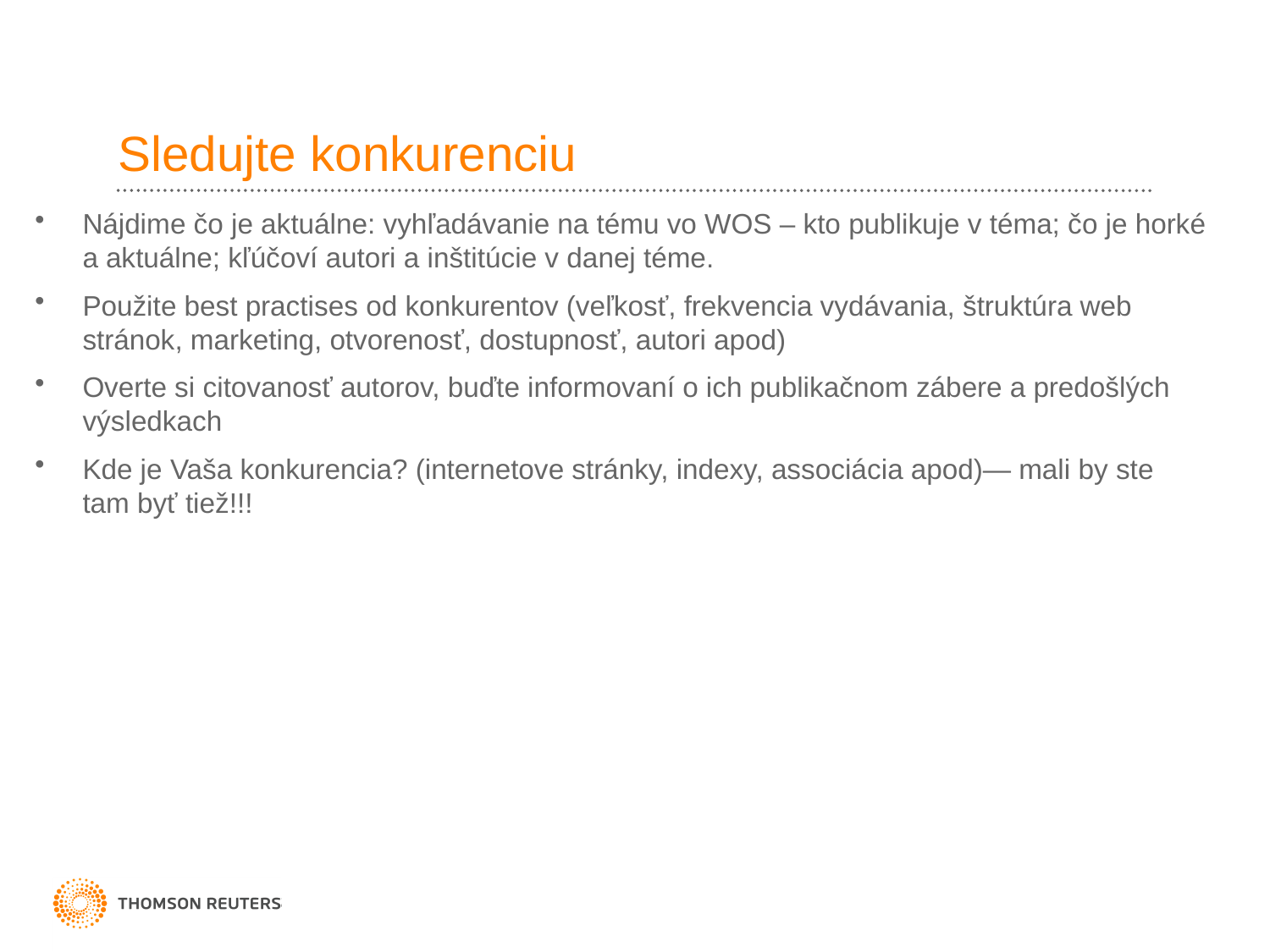

# Sledujte konkurenciu
Nájdime čo je aktuálne: vyhľadávanie na tému vo WOS – kto publikuje v téma; čo je horké a aktuálne; kľúčoví autori a inštitúcie v danej téme.
Použite best practises od konkurentov (veľkosť, frekvencia vydávania, štruktúra web stránok, marketing, otvorenosť, dostupnosť, autori apod)
Overte si citovanosť autorov, buďte informovaní o ich publikačnom zábere a predošlých výsledkach
Kde je Vaša konkurencia? (internetove stránky, indexy, associácia apod)— mali by ste tam byť tiež!!!